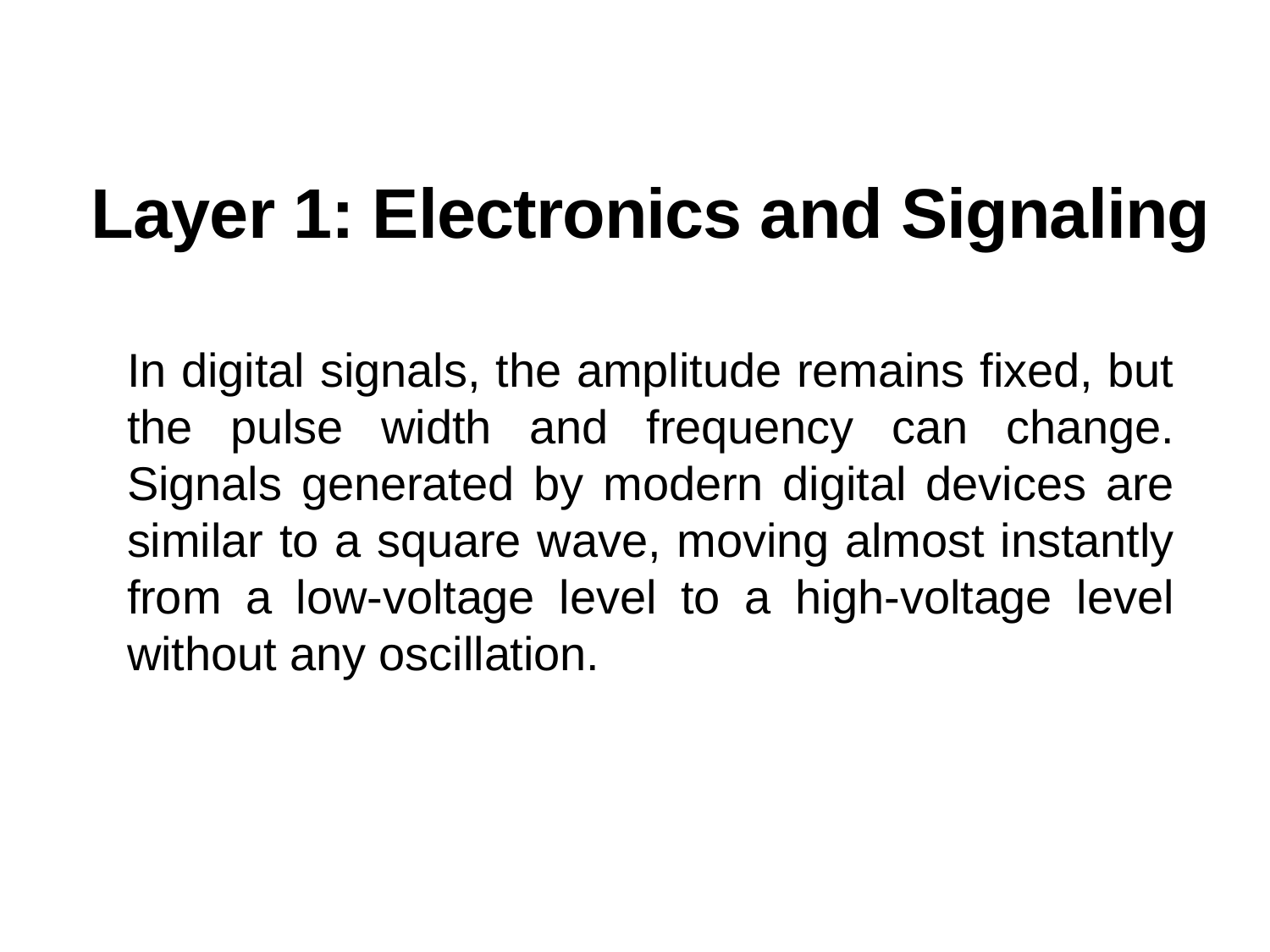

# Layer 1: Electronics and Signaling
In digital signals, the amplitude remains fixed, but the pulse width and frequency can change. Signals generated by modern digital devices are similar to a square wave, moving almost instantly from a low-voltage level to a high-voltage level without any oscillation.